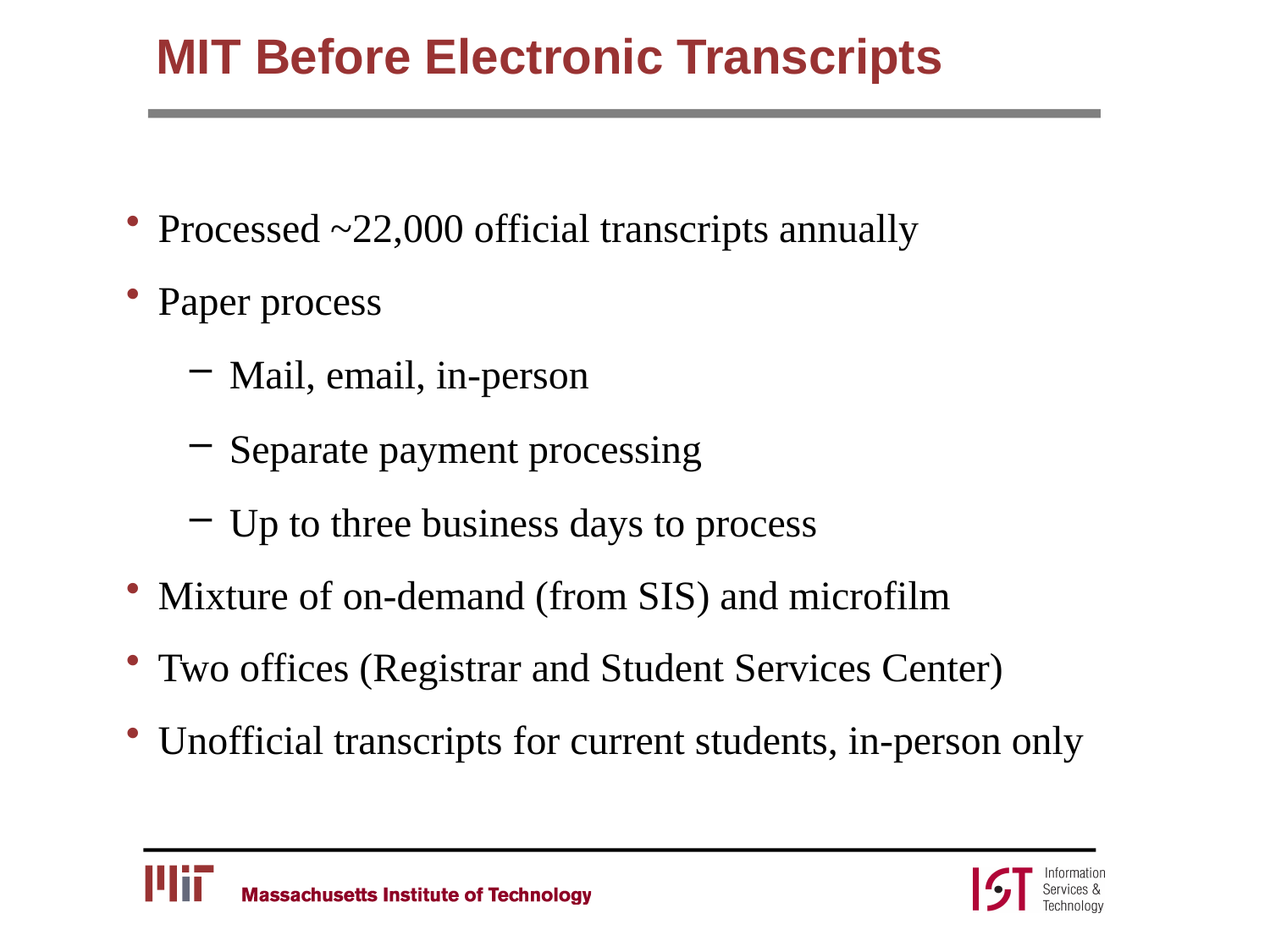

# MIT Before Electronic Transcripts
Processed ~22,000 official transcripts annually
Paper process
Mail, email, in-person
Separate payment processing
Up to three business days to process
Mixture of on-demand (from SIS) and microfilm
Two offices (Registrar and Student Services Center)
Unofficial transcripts for current students, in-person only